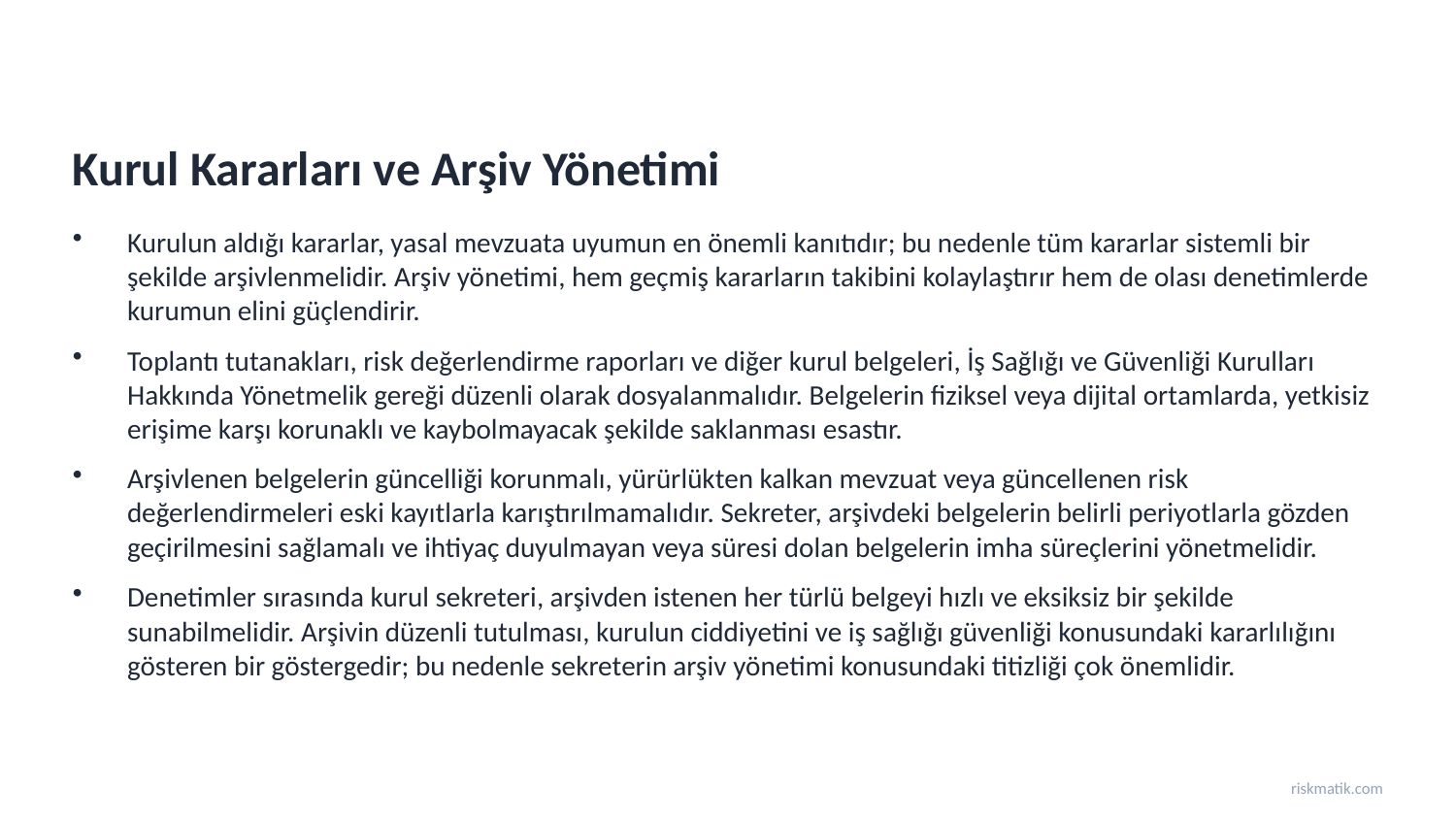

Kurul Kararları ve Arşiv Yönetimi
Kurulun aldığı kararlar, yasal mevzuata uyumun en önemli kanıtıdır; bu nedenle tüm kararlar sistemli bir şekilde arşivlenmelidir. Arşiv yönetimi, hem geçmiş kararların takibini kolaylaştırır hem de olası denetimlerde kurumun elini güçlendirir.
Toplantı tutanakları, risk değerlendirme raporları ve diğer kurul belgeleri, İş Sağlığı ve Güvenliği Kurulları Hakkında Yönetmelik gereği düzenli olarak dosyalanmalıdır. Belgelerin fiziksel veya dijital ortamlarda, yetkisiz erişime karşı korunaklı ve kaybolmayacak şekilde saklanması esastır.
Arşivlenen belgelerin güncelliği korunmalı, yürürlükten kalkan mevzuat veya güncellenen risk değerlendirmeleri eski kayıtlarla karıştırılmamalıdır. Sekreter, arşivdeki belgelerin belirli periyotlarla gözden geçirilmesini sağlamalı ve ihtiyaç duyulmayan veya süresi dolan belgelerin imha süreçlerini yönetmelidir.
Denetimler sırasında kurul sekreteri, arşivden istenen her türlü belgeyi hızlı ve eksiksiz bir şekilde sunabilmelidir. Arşivin düzenli tutulması, kurulun ciddiyetini ve iş sağlığı güvenliği konusundaki kararlılığını gösteren bir göstergedir; bu nedenle sekreterin arşiv yönetimi konusundaki titizliği çok önemlidir.
riskmatik.com